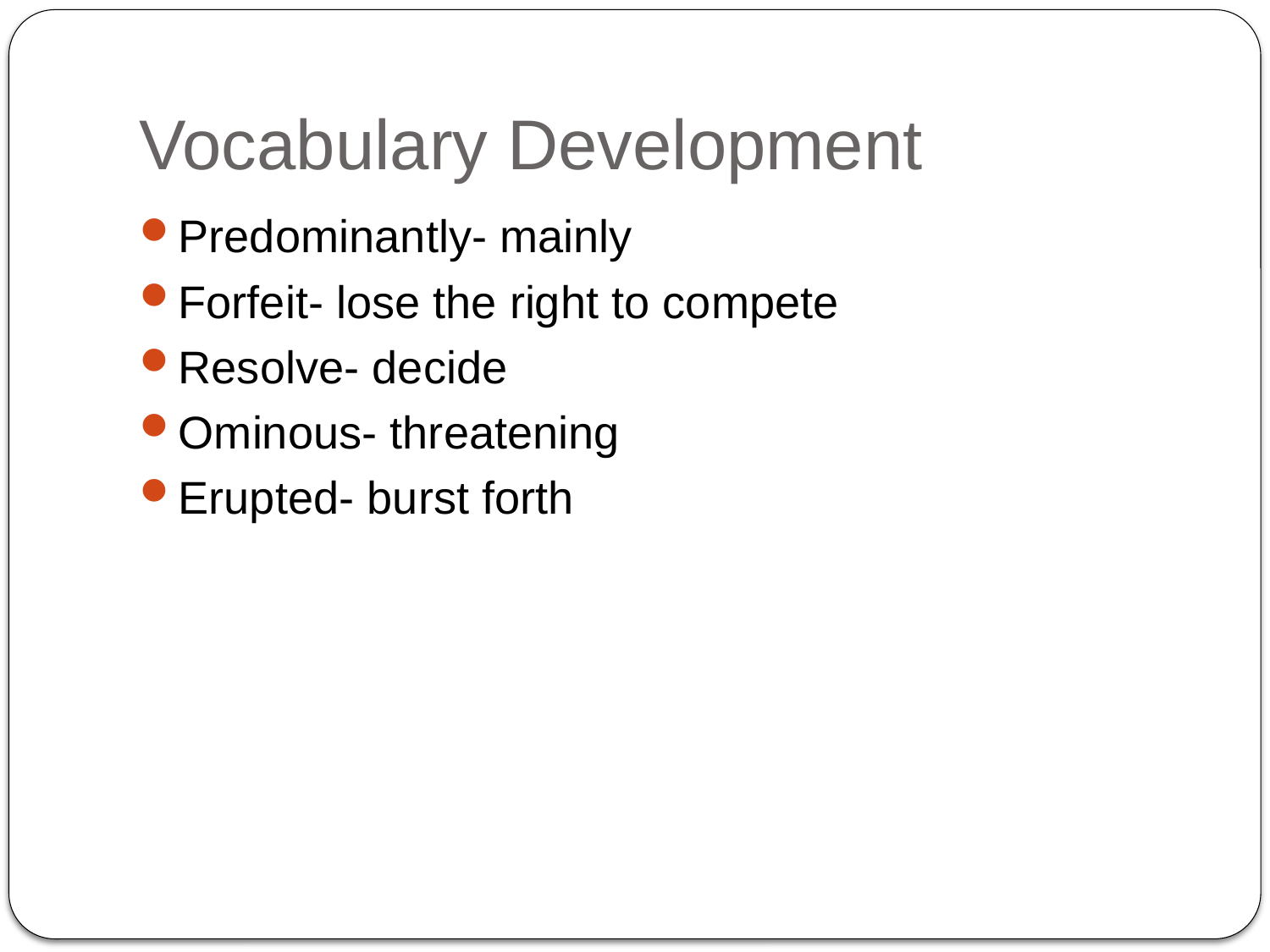

# Vocabulary Development
Predominantly- mainly
Forfeit- lose the right to compete
Resolve- decide
Ominous- threatening
Erupted- burst forth